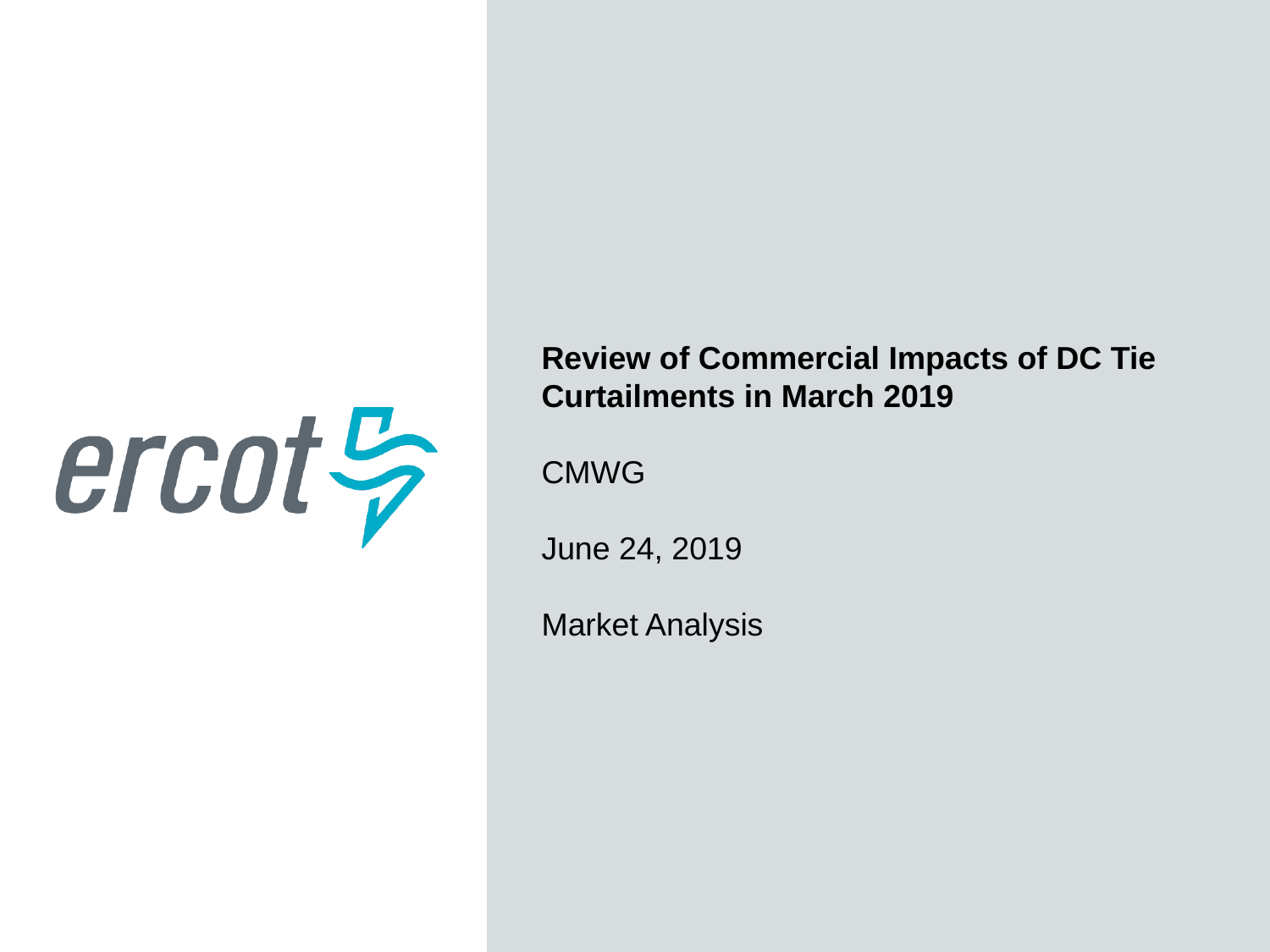

Review of Commercial Impacts of DC Tie Curtailments in March 2019

CMWG

June 24, 2019

Market Analysis